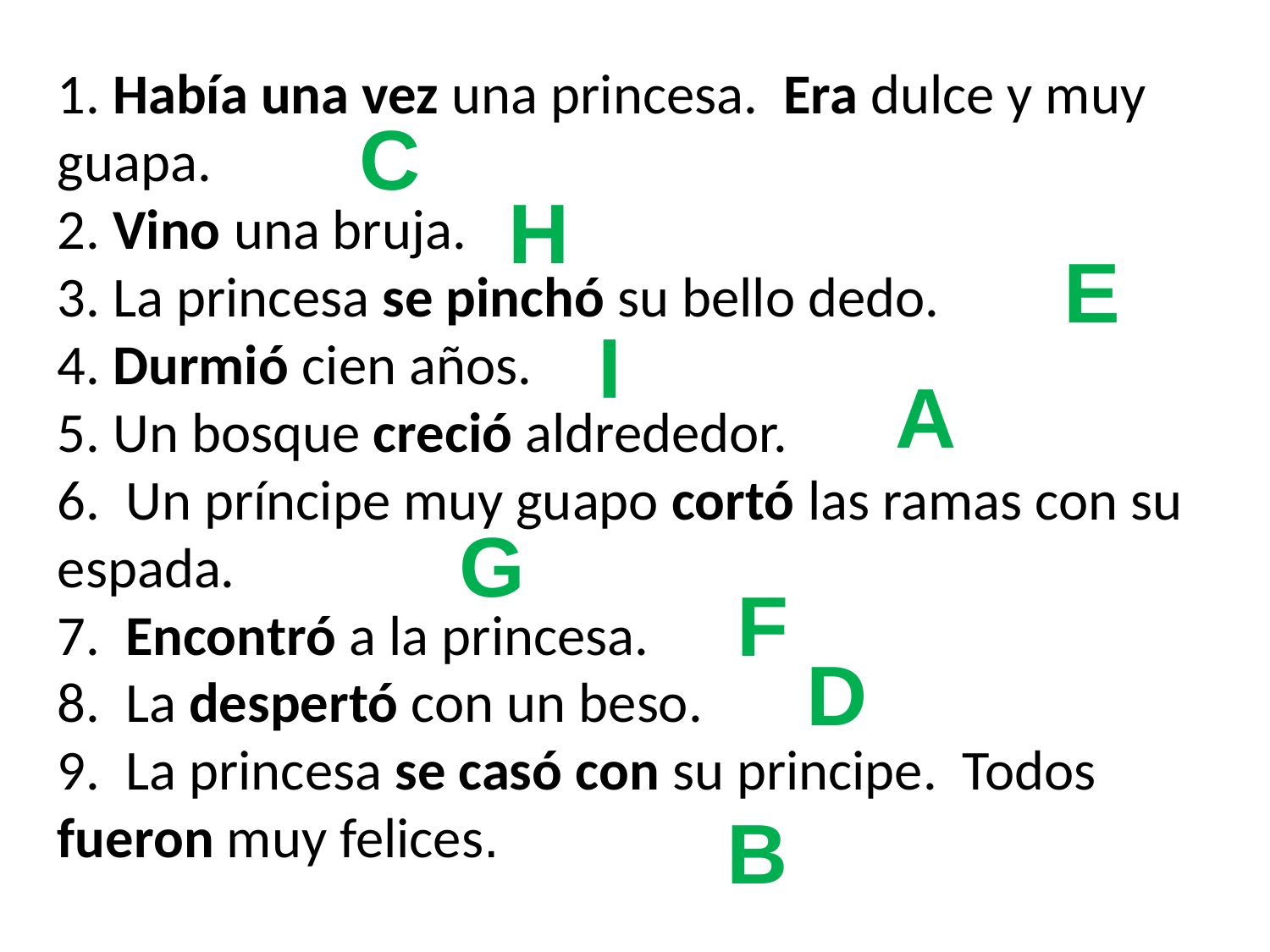

1. Había una vez una princesa.  Era dulce y muy guapa.
2. Vino una bruja.
3. La princesa se pinchó su bello dedo.
4. Durmió cien años.
5. Un bosque creció aldrededor.
6.  Un príncipe muy guapo cortó las ramas con su espada.
7.  Encontró a la princesa.
8.  La despertó con un beso.
9.  La princesa se casó con su principe.  Todos fueron muy felices.
C
H
E
I
A
G
F
D
B